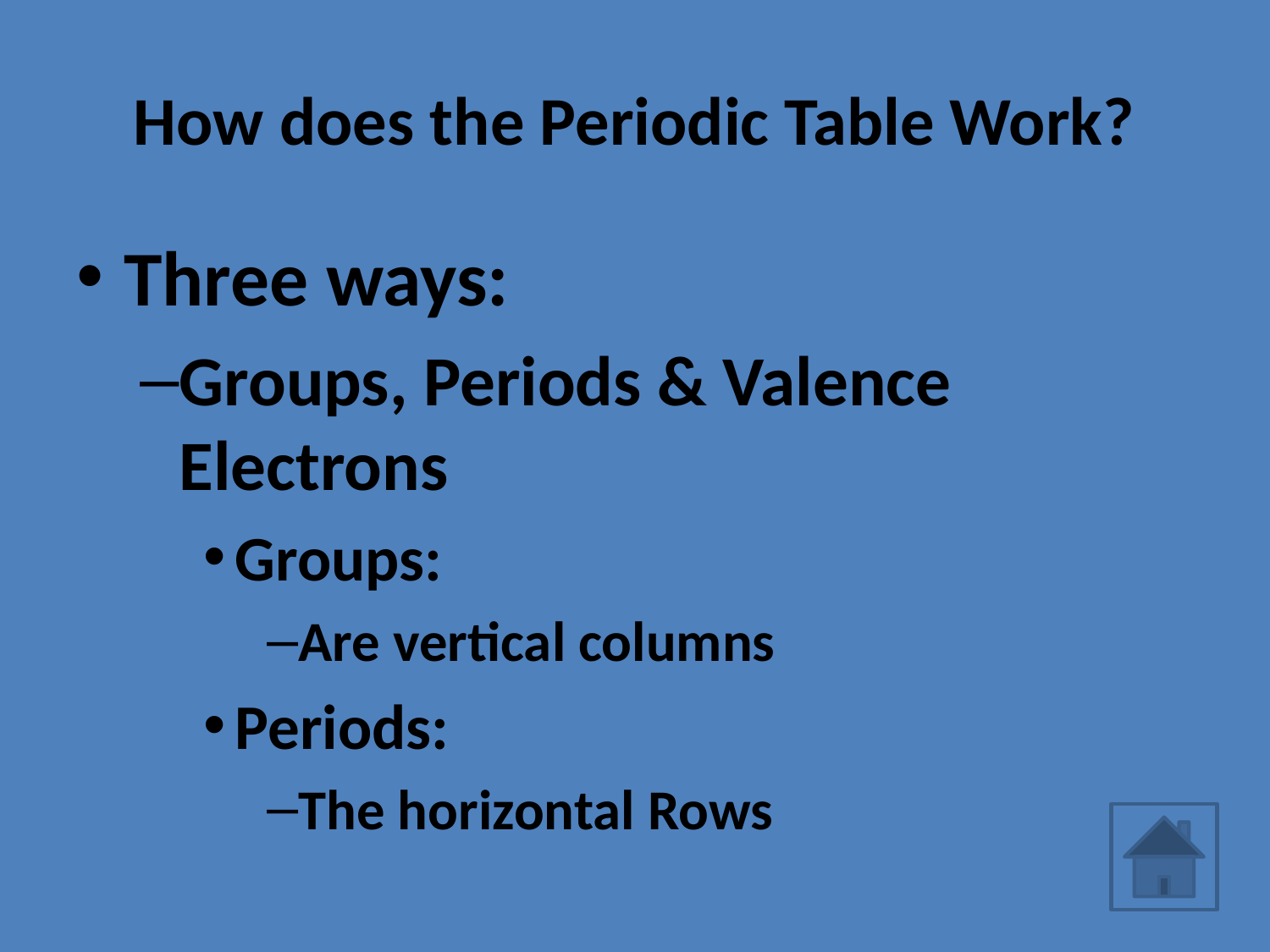

# How does the Periodic Table Work?
Three ways:
Groups, Periods & Valence Electrons
Groups:
Are vertical columns
Periods:
The horizontal Rows